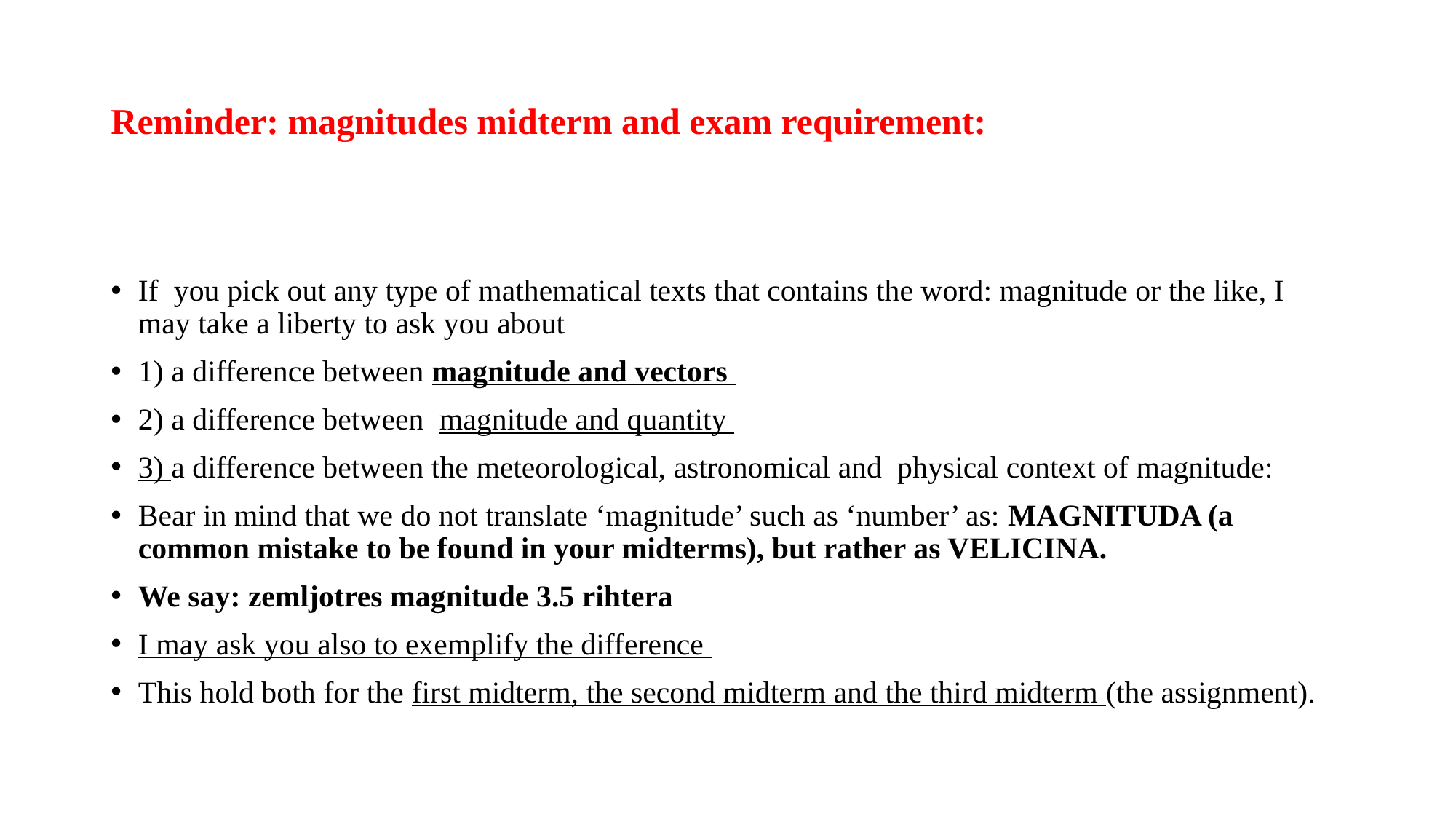

# Reminder: magnitudes midterm and exam requirement:

If  you pick out any type of mathematical texts that contains the word: magnitude or the like, I may take a liberty to ask you about
1) a difference between magnitude and vectors
2) a difference between  magnitude and quantity
3) a difference between the meteorological, astronomical and  physical context of magnitude:
Bear in mind that we do not translate ‘magnitude’ such as ‘number’ as: MAGNITUDA (a common mistake to be found in your midterms), but rather as VELICINA.
We say: zemljotres magnitude 3.5 rihtera
I may ask you also to exemplify the difference
This hold both for the first midterm, the second midterm and the third midterm (the assignment).